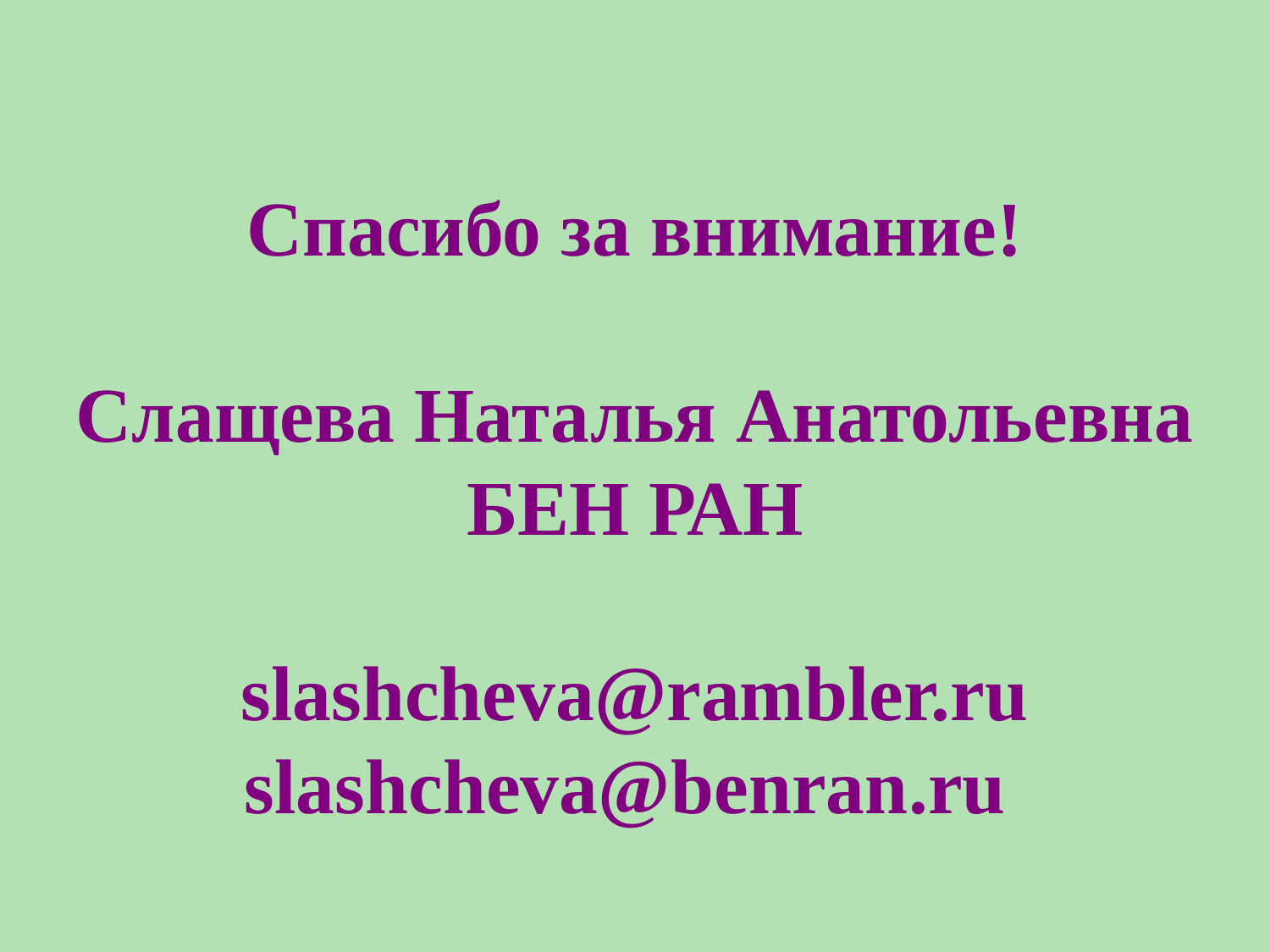

# Спасибо за внимание! Слащева Наталья Анатольевна БЕН РАН slashcheva@rambler.ru slashcheva@benran.ru